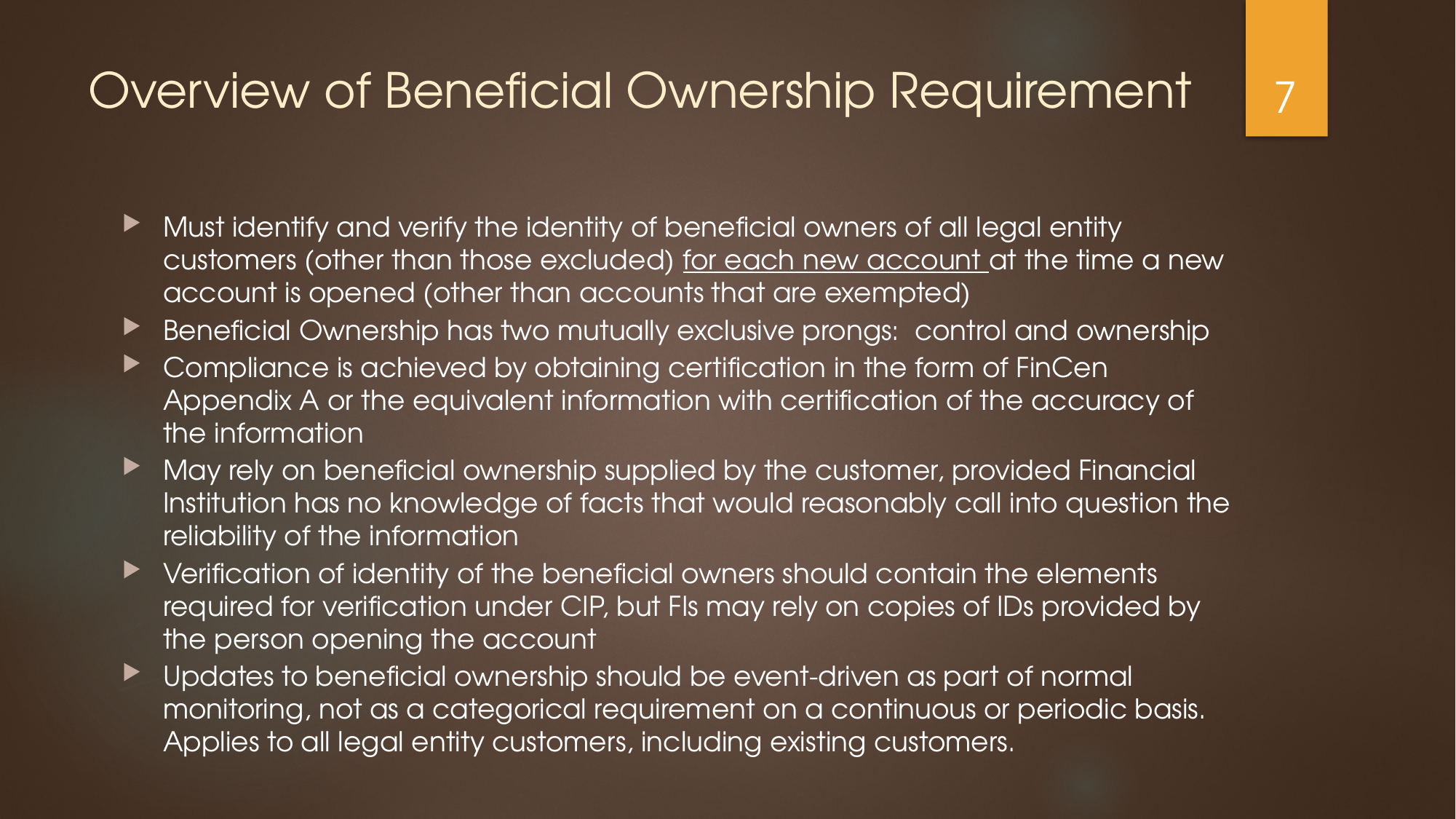

7
# Overview of Beneficial Ownership Requirement

Must identify and verify the identity of beneficial owners of all legal entity customers (other than those excluded) for each new account at the time a new account is opened (other than accounts that are exempted)
Beneficial Ownership has two mutually exclusive prongs:  control and ownership
Compliance is achieved by obtaining certification in the form of FinCen Appendix A or the equivalent information with certification of the accuracy of the information
May rely on beneficial ownership supplied by the customer, provided Financial Institution has no knowledge of facts that would reasonably call into question the reliability of the information
Verification of identity of the beneficial owners should contain the elements required for verification under CIP, but FIs may rely on copies of IDs provided by the person opening the account
Updates to beneficial ownership should be event-driven as part of normal monitoring, not as a categorical requirement on a continuous or periodic basis. Applies to all legal entity customers, including existing customers.